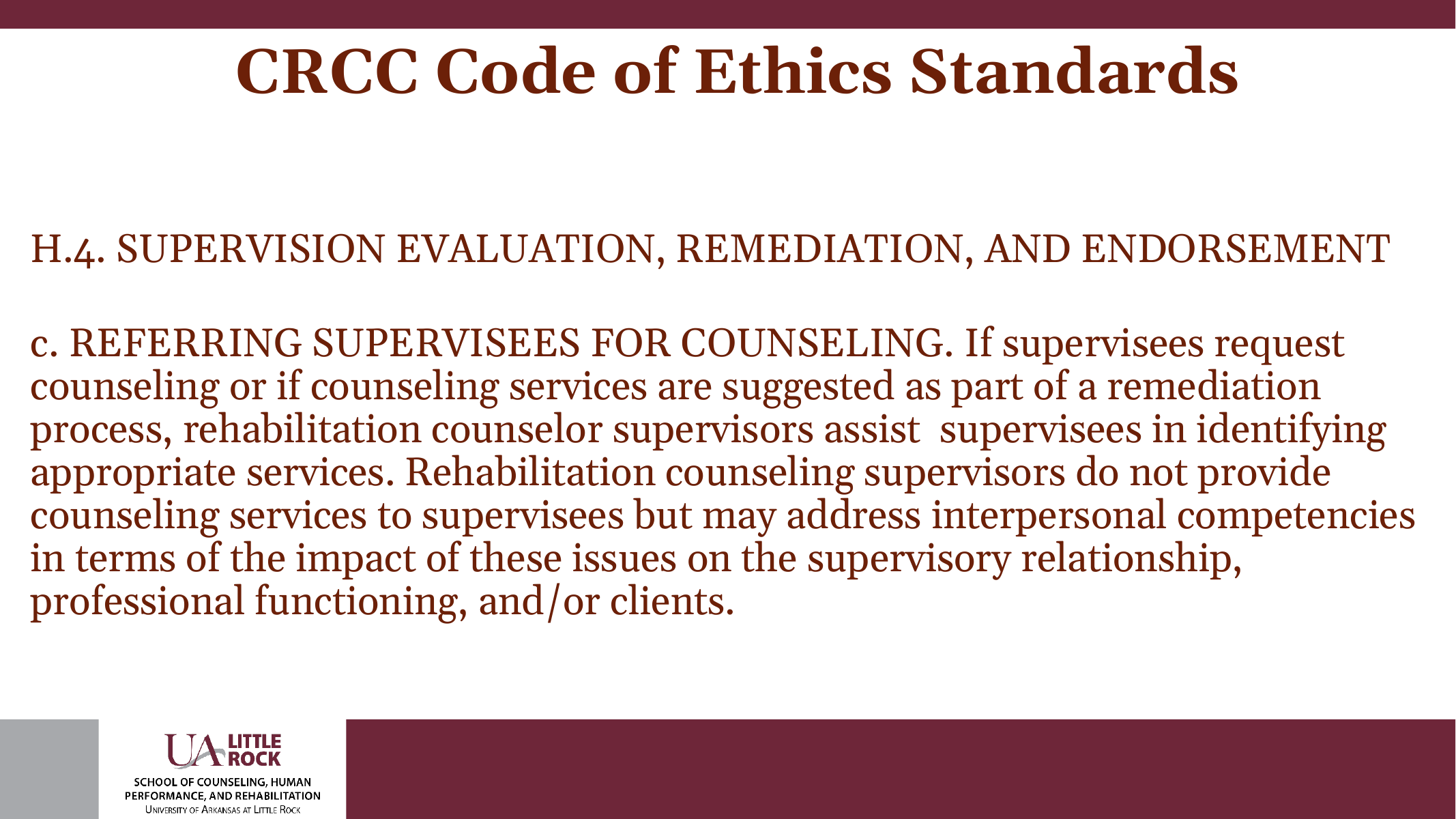

# CRCC Code of Ethics Standards
H.4. SUPERVISION EVALUATION, REMEDIATION, AND ENDORSEMENT

c. REFERRING SUPERVISEES FOR COUNSELING. If supervisees request counseling or if counseling services are suggested as part of a remediation process, rehabilitation counselor supervisors assist  supervisees in identifying appropriate services. Rehabilitation counseling supervisors do not provide counseling services to supervisees but may address interpersonal competencies in terms of the impact of these issues on the supervisory relationship, professional functioning, and/or clients.